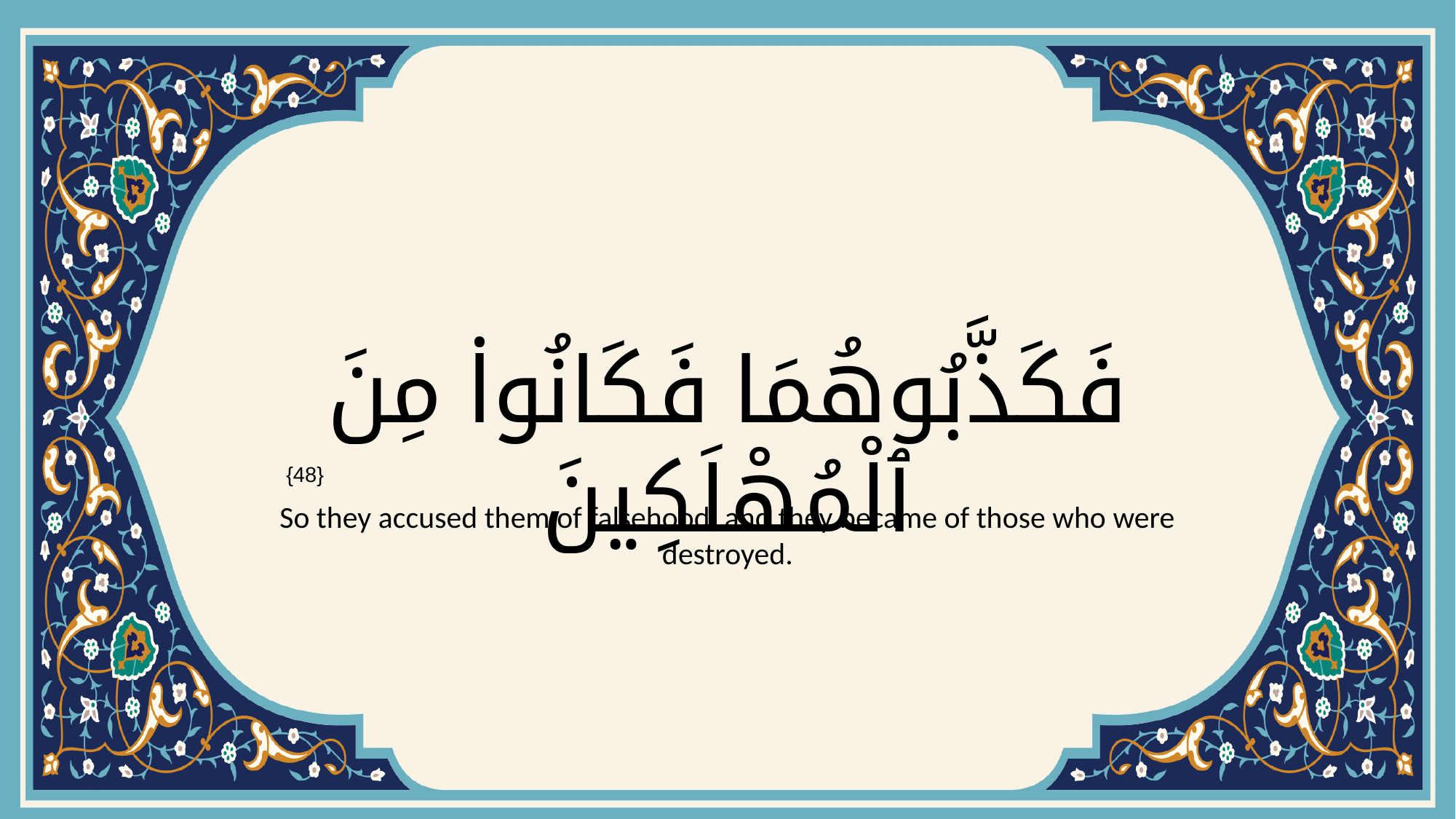

# فَكَذَّبُوهُمَا فَكَانُوا۟ مِنَ ٱلْمُهْلَكِينَ
{48}
So they accused them of falsehood, and they became of those who were destroyed.